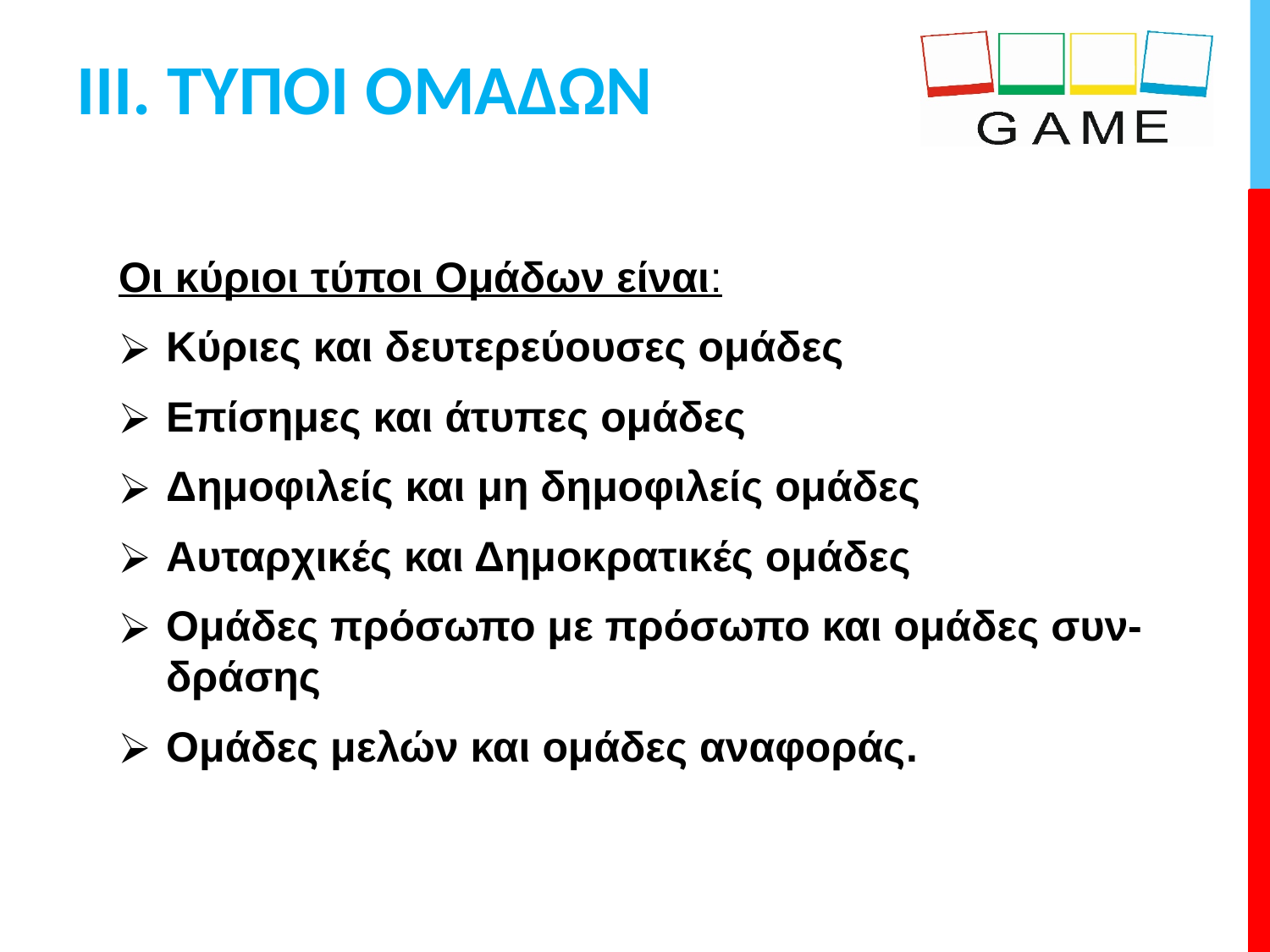

# III. ΤΥΠΟΙ ΟΜΑΔΩΝ
Οι κύριοι τύποι Ομάδων είναι:
Κύριες και δευτερεύουσες ομάδες
Επίσημες και άτυπες ομάδες
Δημοφιλείς και μη δημοφιλείς ομάδες
Αυταρχικές και Δημοκρατικές ομάδες
Ομάδες πρόσωπο με πρόσωπο και ομάδες συν-δράσης
Ομάδες μελών και ομάδες αναφοράς.